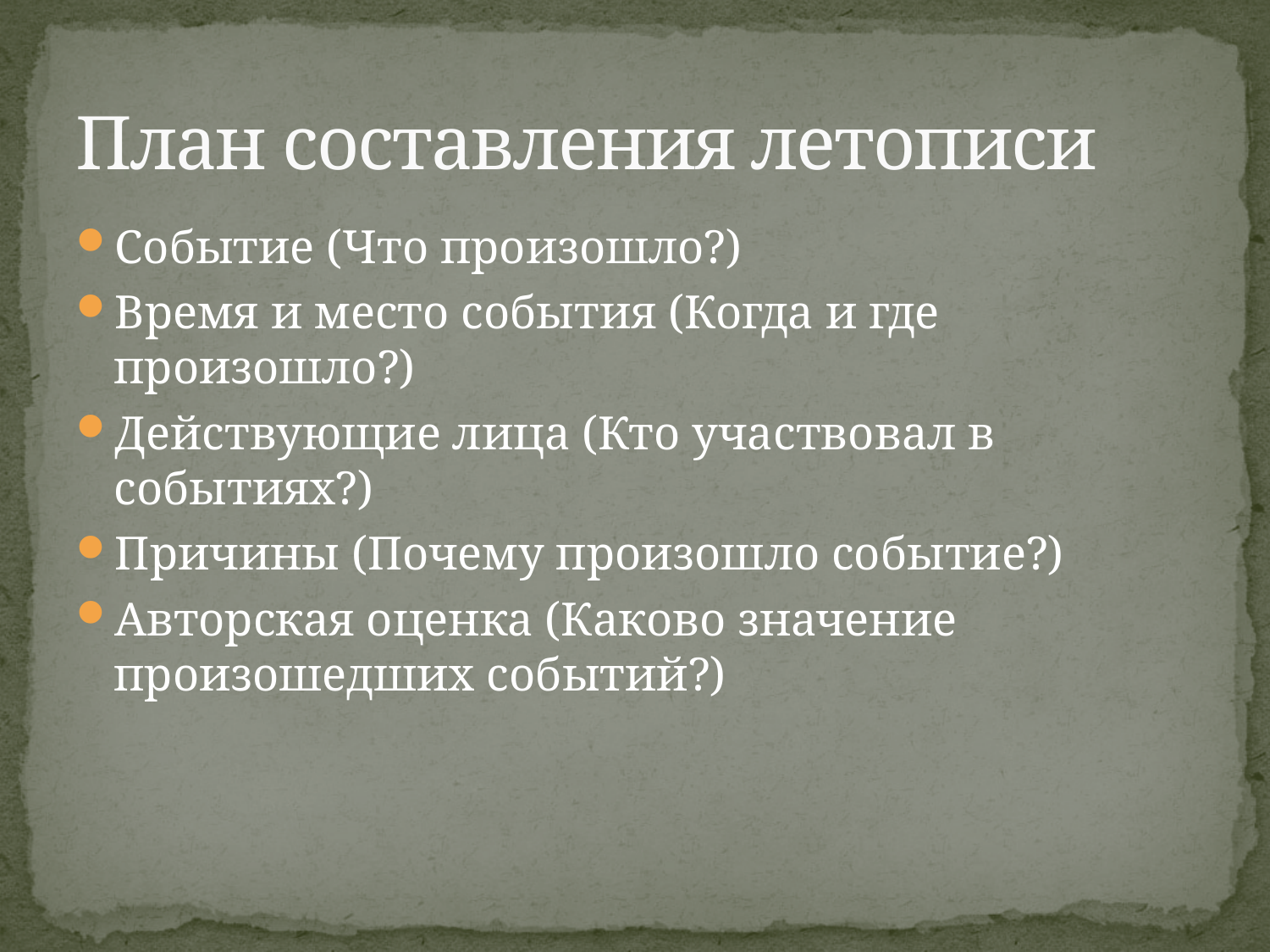

# План составления летописи
Событие (Что произошло?)
Время и место события (Когда и где произошло?)
Действующие лица (Кто участвовал в событиях?)
Причины (Почему произошло событие?)
Авторская оценка (Каково значение произошедших событий?)